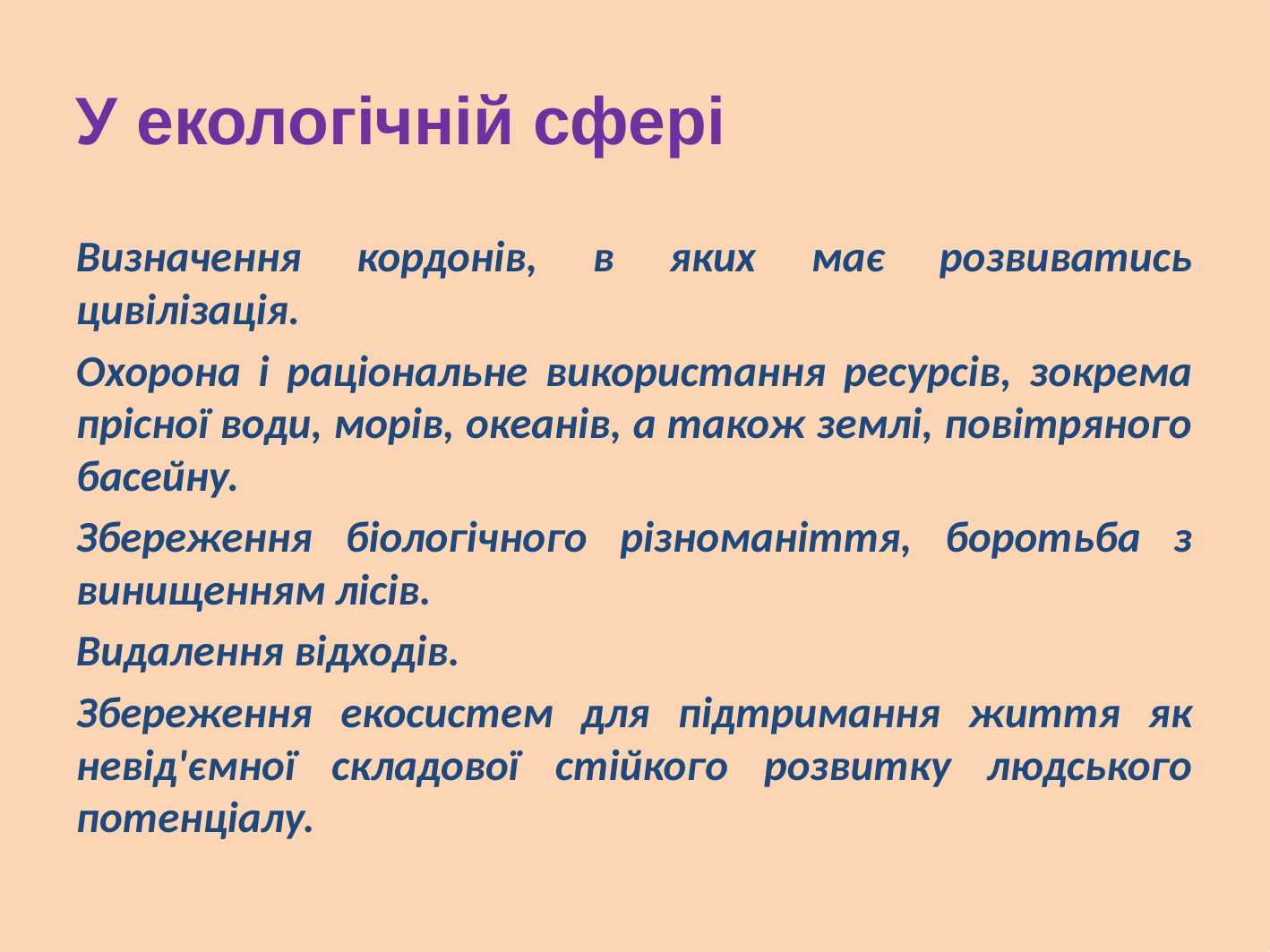

# У екологічній сфері
Визначення кордонів, в яких має розвиватись цивілізація.
Охорона і раціональне використання ресурсів, зокрема прісної води, морів, океанів, а також землі, повітряного басейну.
Збереження біологічного різноманіття, боротьба з винищенням лісів.
Видалення відходів.
Збереження екосистем для підтримання життя як невід'ємної складової стійкого розвитку людського потенціалу.